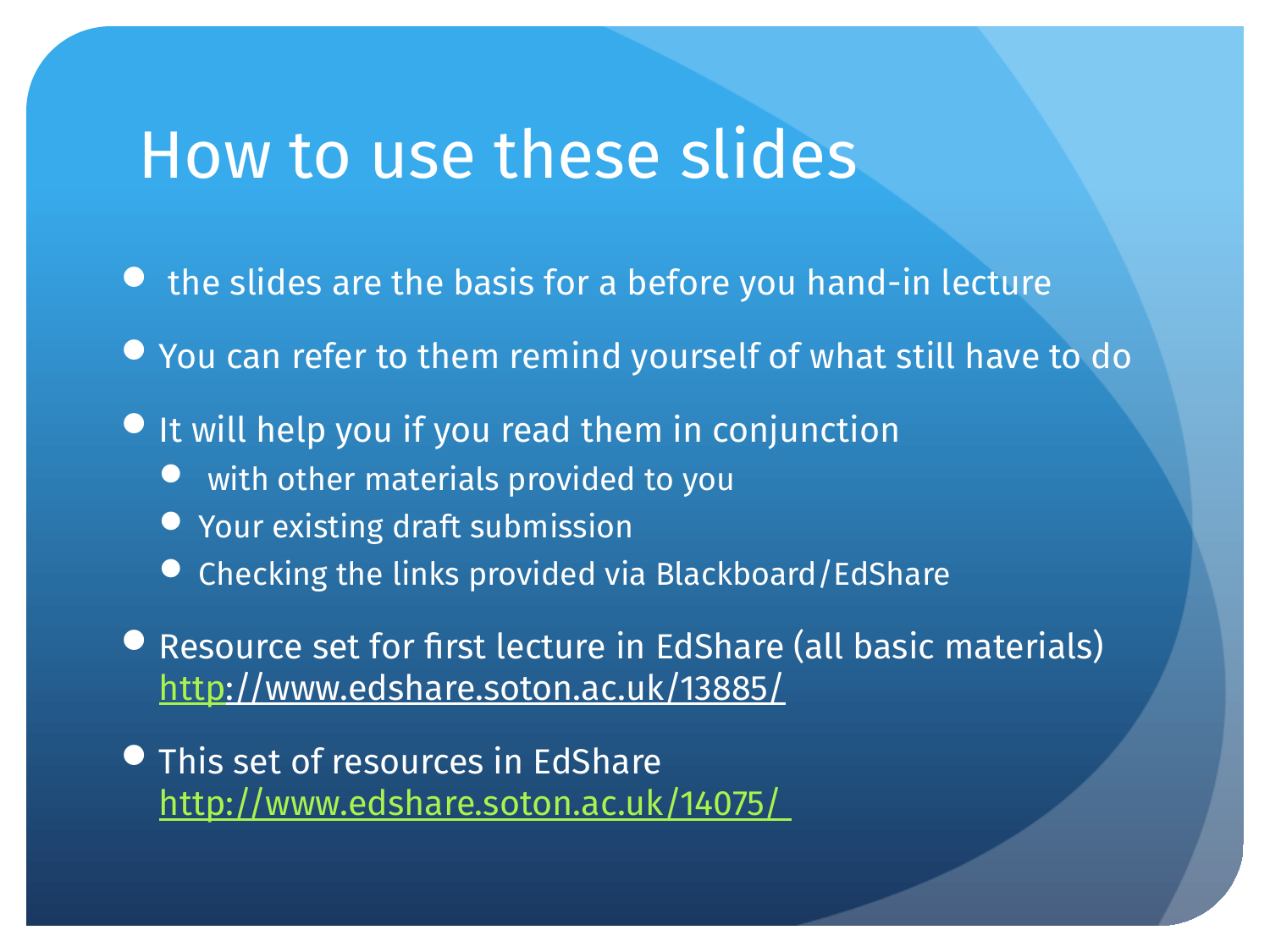

# How to use these slides
 the slides are the basis for a before you hand-in lecture
You can refer to them remind yourself of what still have to do
It will help you if you read them in conjunction
 with other materials provided to you
Your existing draft submission
Checking the links provided via Blackboard/EdShare
Resource set for first lecture in EdShare (all basic materials) http://www.edshare.soton.ac.uk/13885/
This set of resources in EdShare
http://www.edshare.soton.ac.uk/14075/